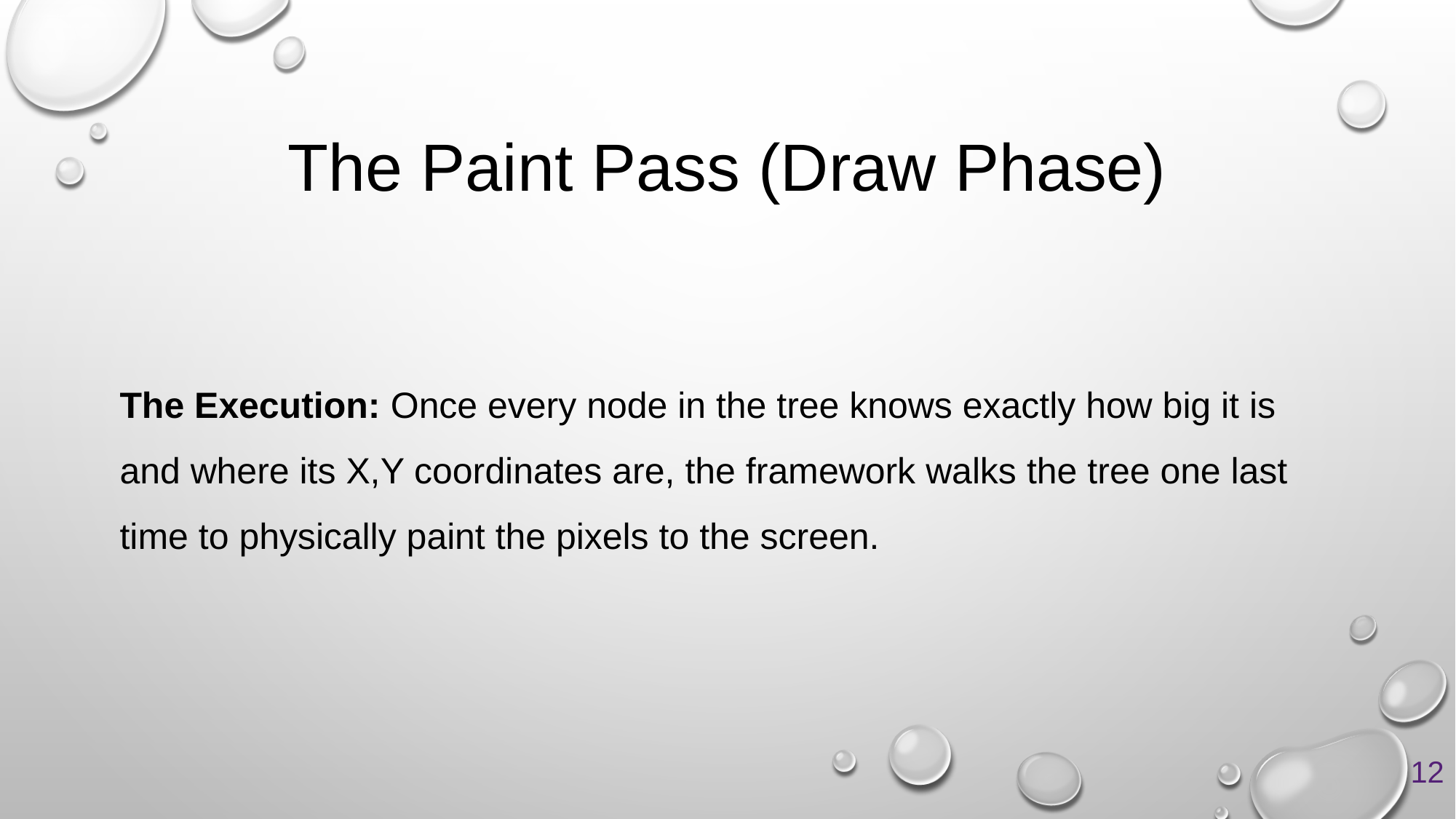

# The Paint Pass (Draw Phase)
The Execution: Once every node in the tree knows exactly how big it is and where its X,Y coordinates are, the framework walks the tree one last time to physically paint the pixels to the screen.
12